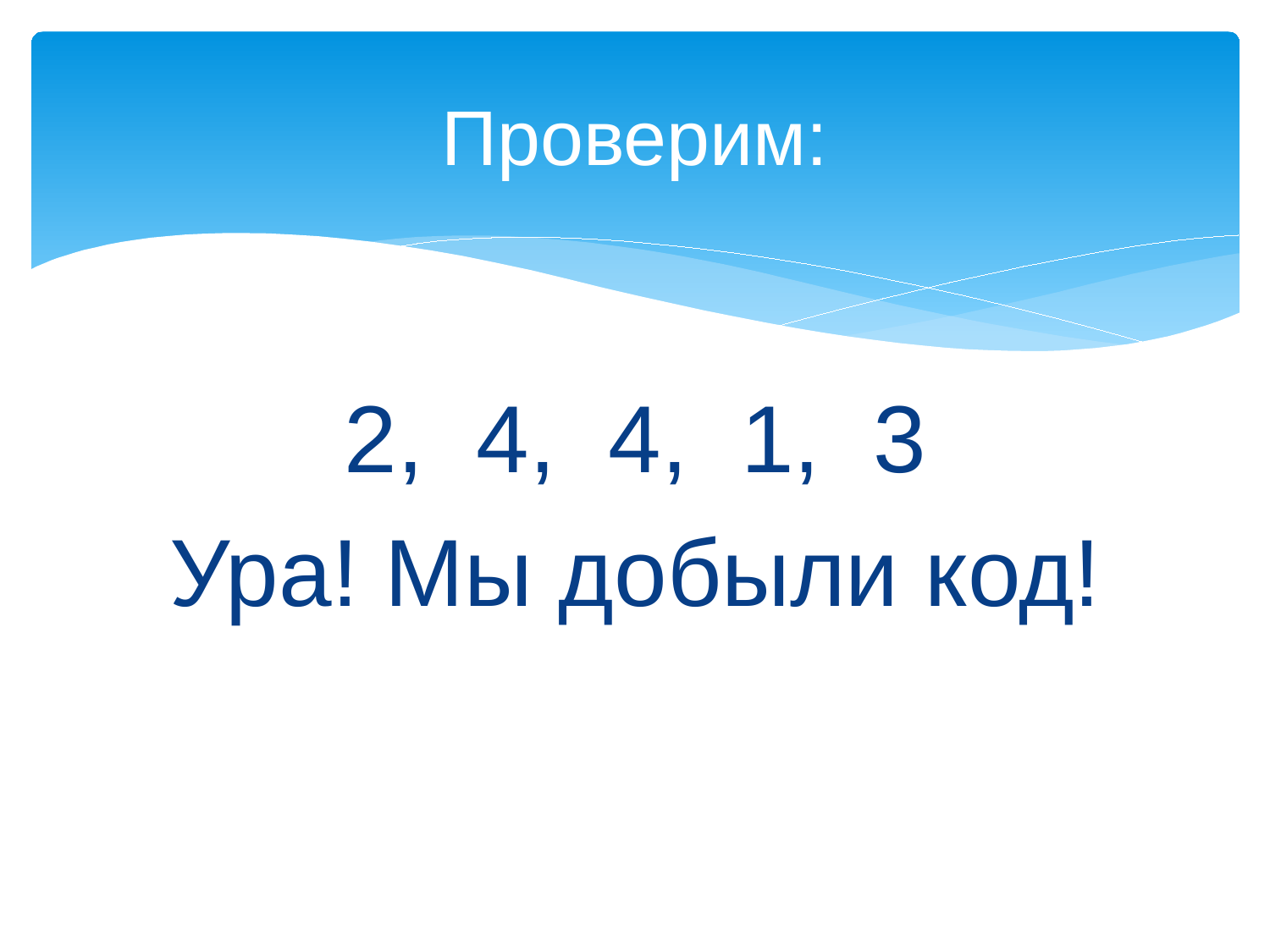

# Проверим:
2,  4,  4,  1,  3
Ура! Мы добыли код!